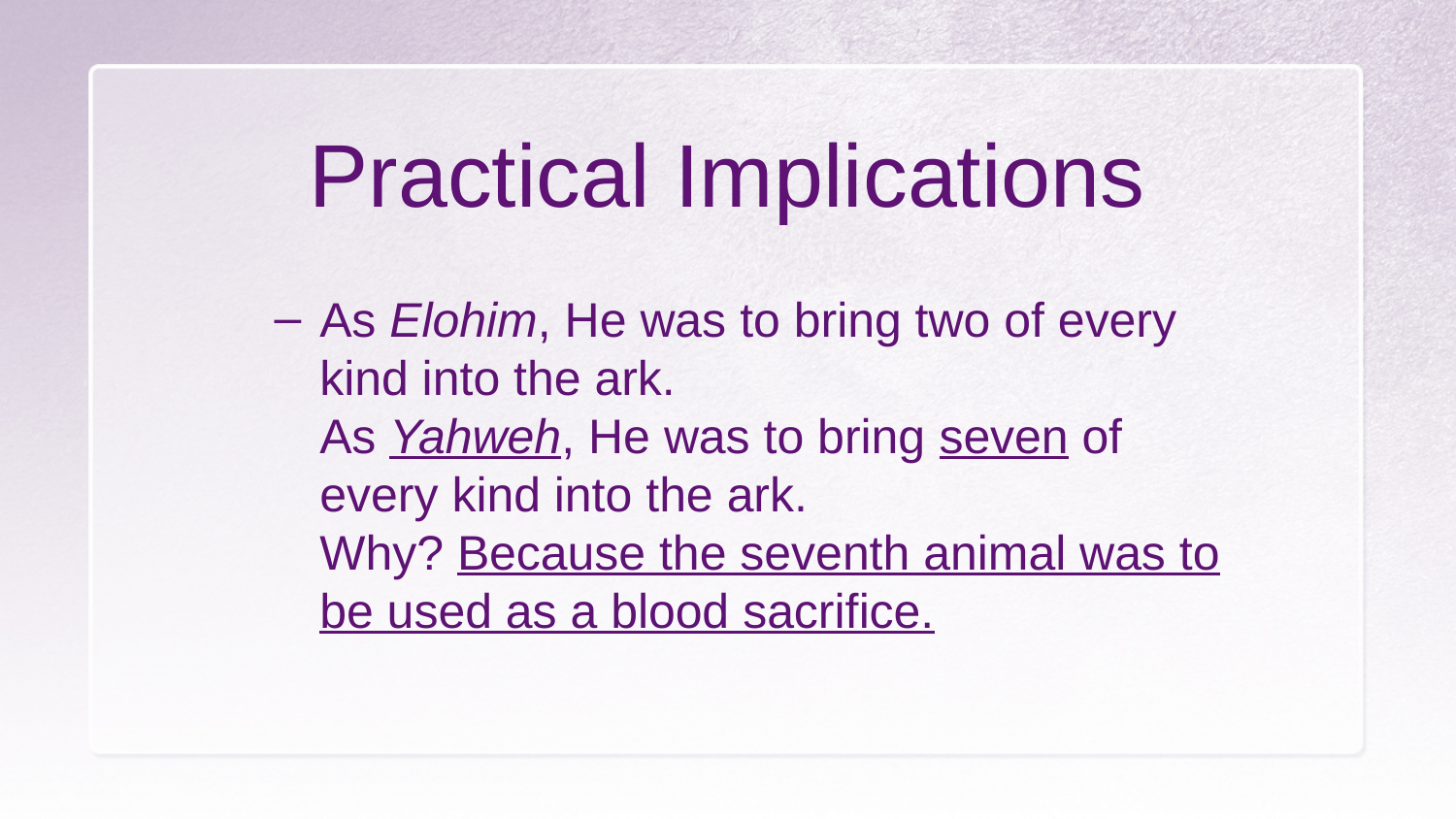

# Practical Implications
As Elohim, He was to bring two of every kind into the ark.
As Yahweh, He was to bring seven of every kind into the ark.
Why? Because the seventh animal was to be used as a blood sacrifice.